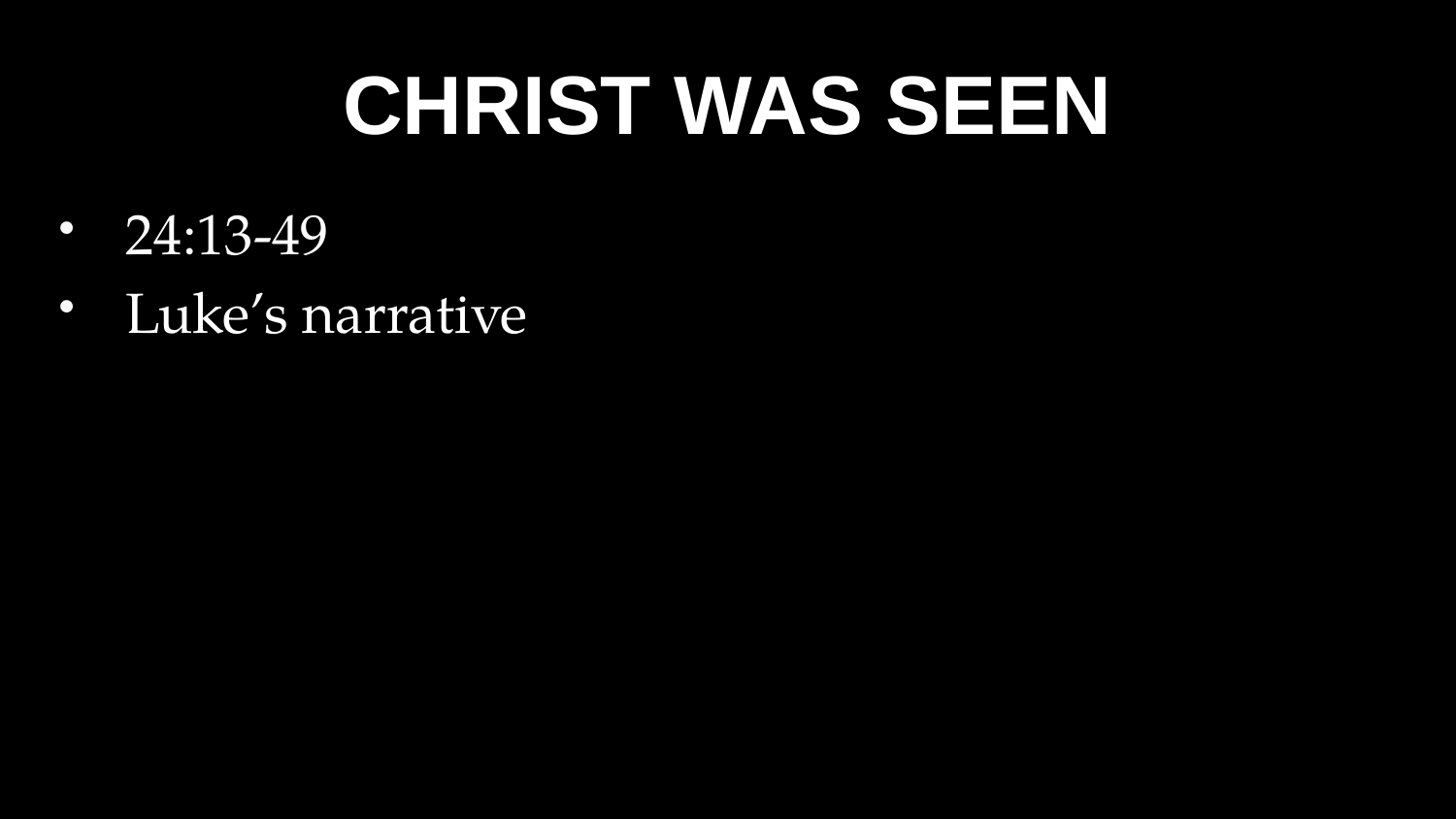

# CHRIST WAS SEEN
24:13-49
Luke’s narrative